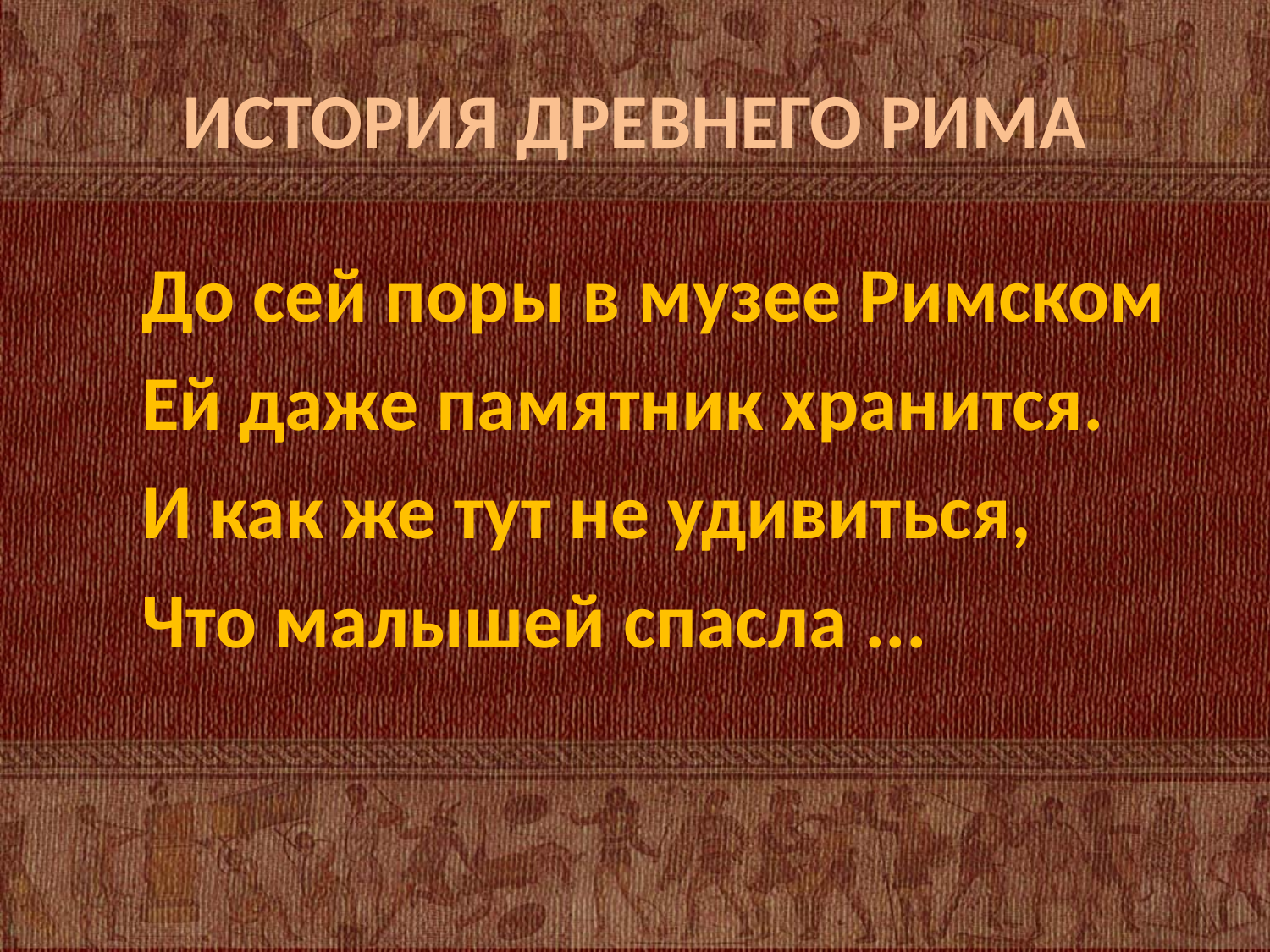

# ИСТОРИЯ ДРЕВНЕГО РИМА
До сей поры в музее Римском
Ей даже памятник хранится.
И как же тут не удивиться,
Что малышей спасла ...